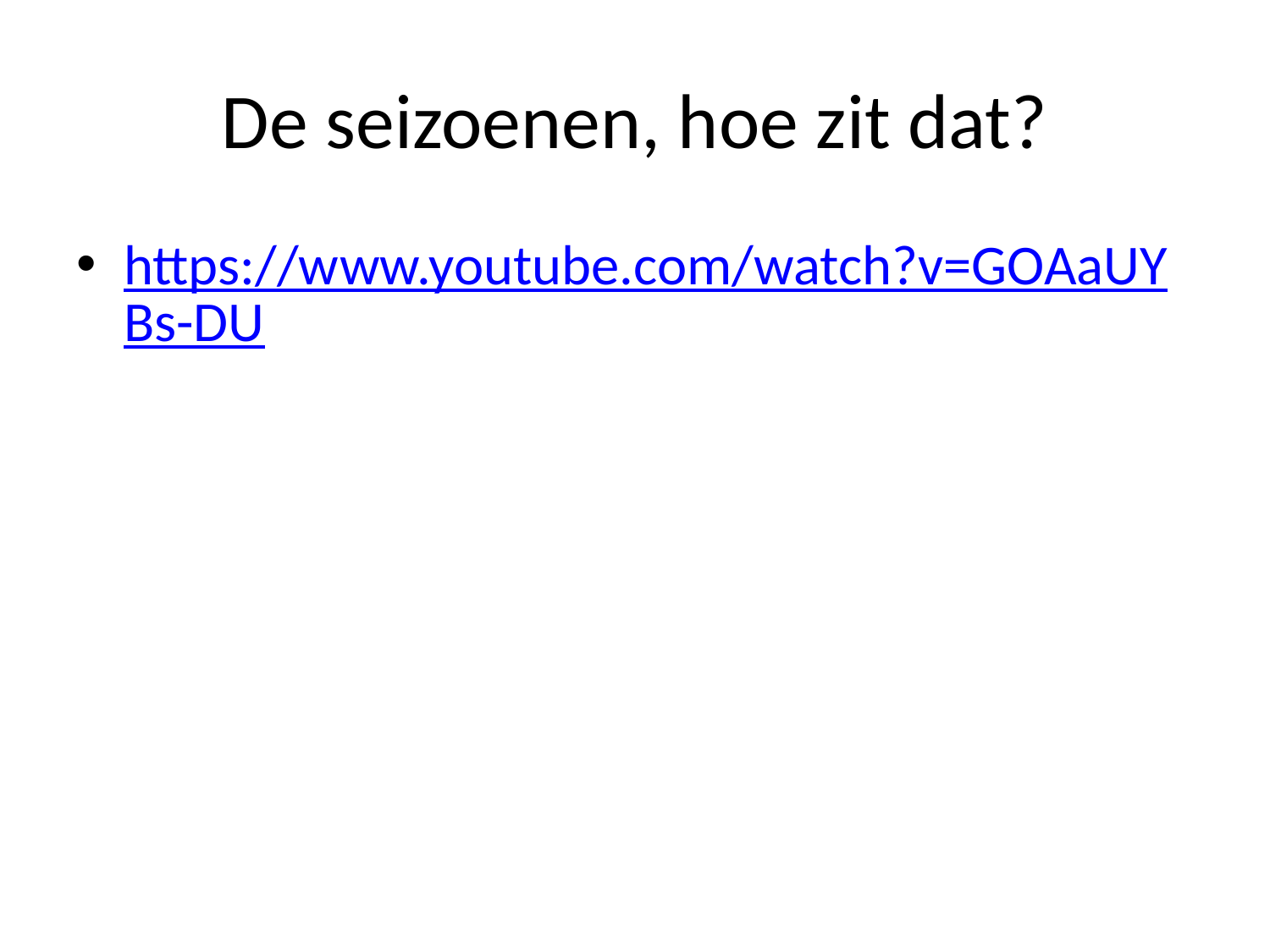

# De seizoenen, hoe zit dat?
https://www.youtube.com/watch?v=GOAaUYBs-DU